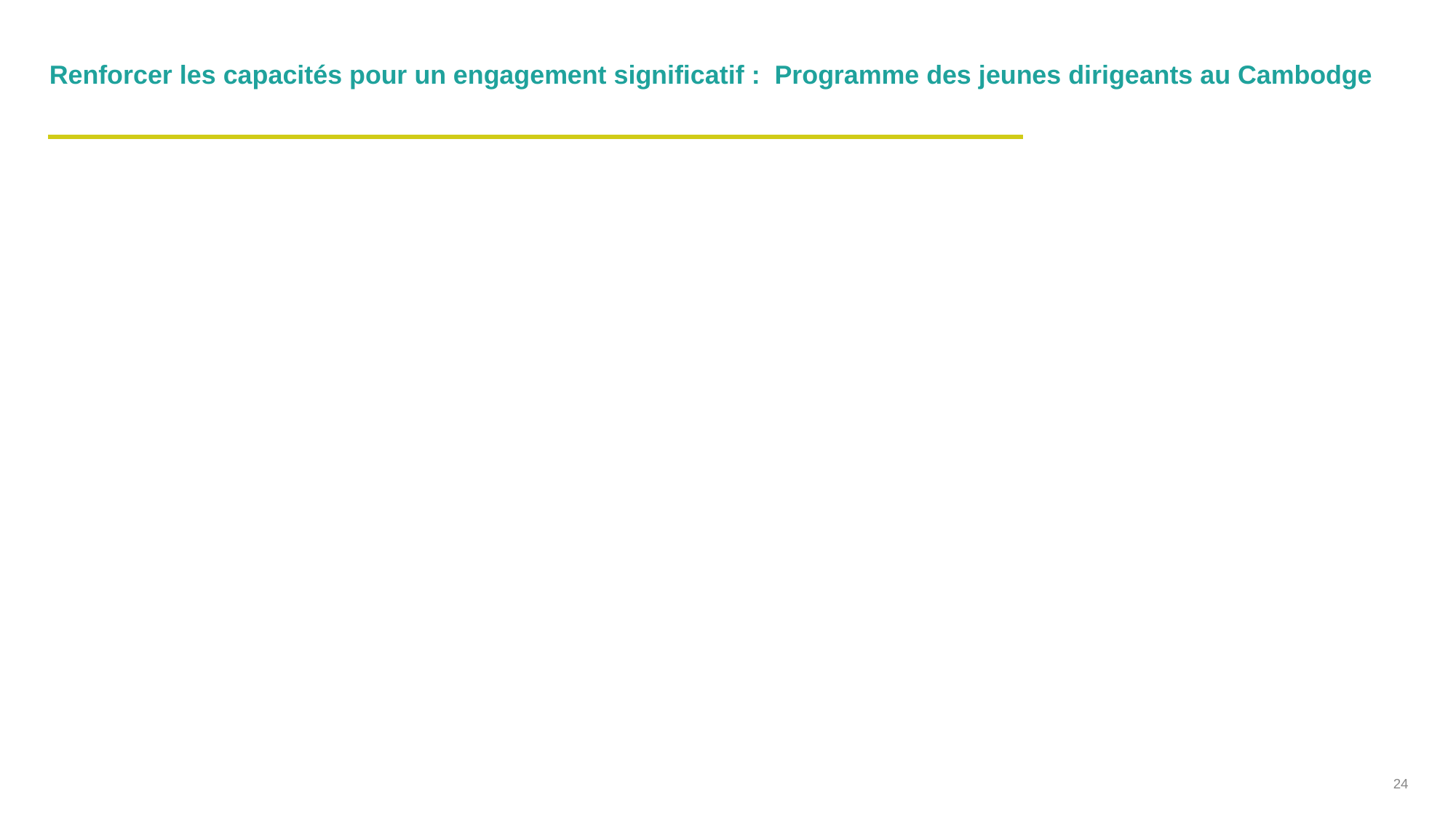

# Renforcer les capacités pour un engagement significatif :  Programme des jeunes dirigeants au Cambodge

24